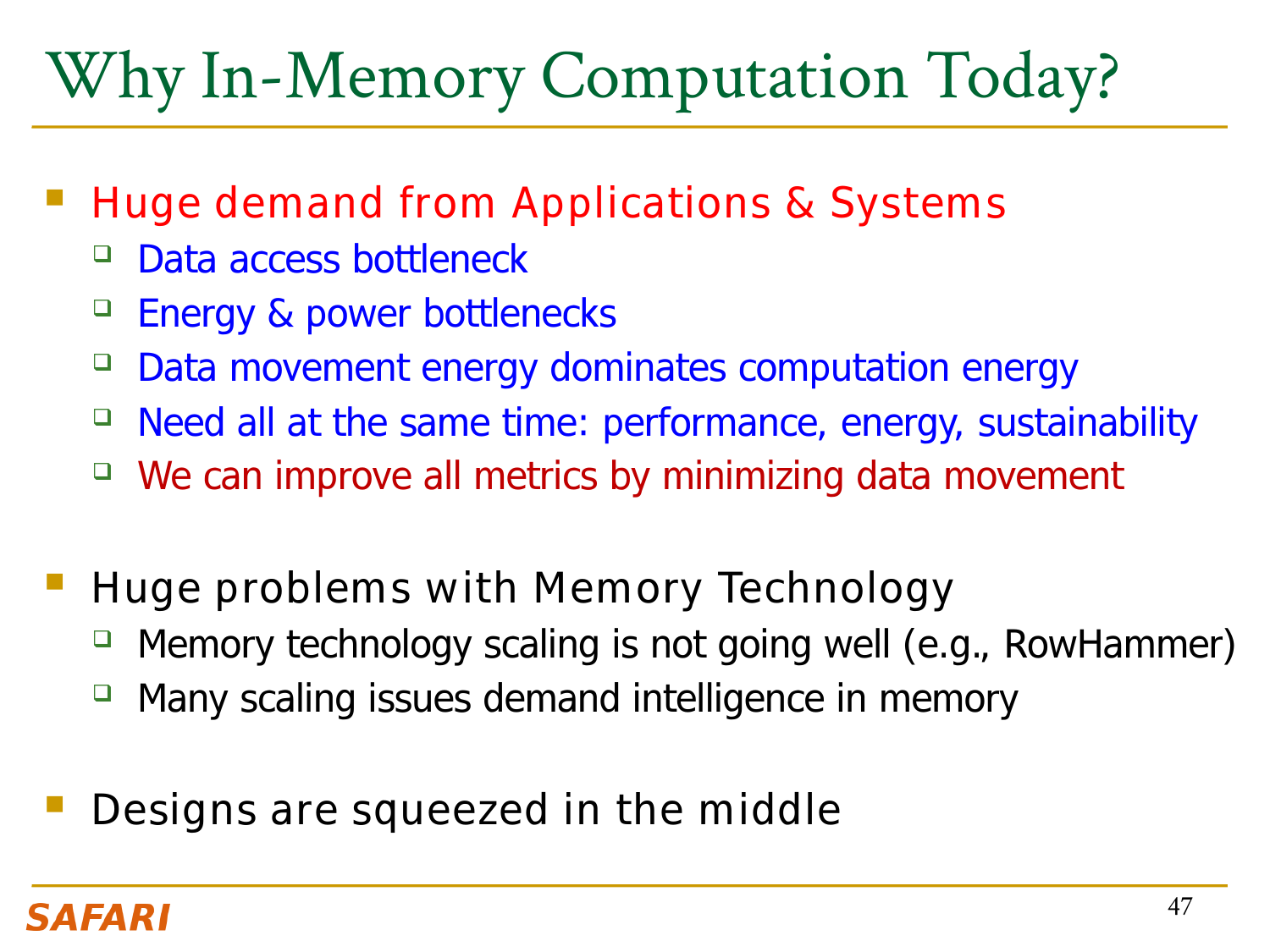

# Why In-Memory Computation Today?
Huge demand from Applications & Systems
Data access bottleneck
Energy & power bottlenecks
Data movement energy dominates computation energy
Need all at the same time: performance, energy, sustainability
We can improve all metrics by minimizing data movement

Huge problems with Memory Technology
Memory technology scaling is not going well (e.g., RowHammer)
Many scaling issues demand intelligence in memory

Designs are squeezed in the middle

47